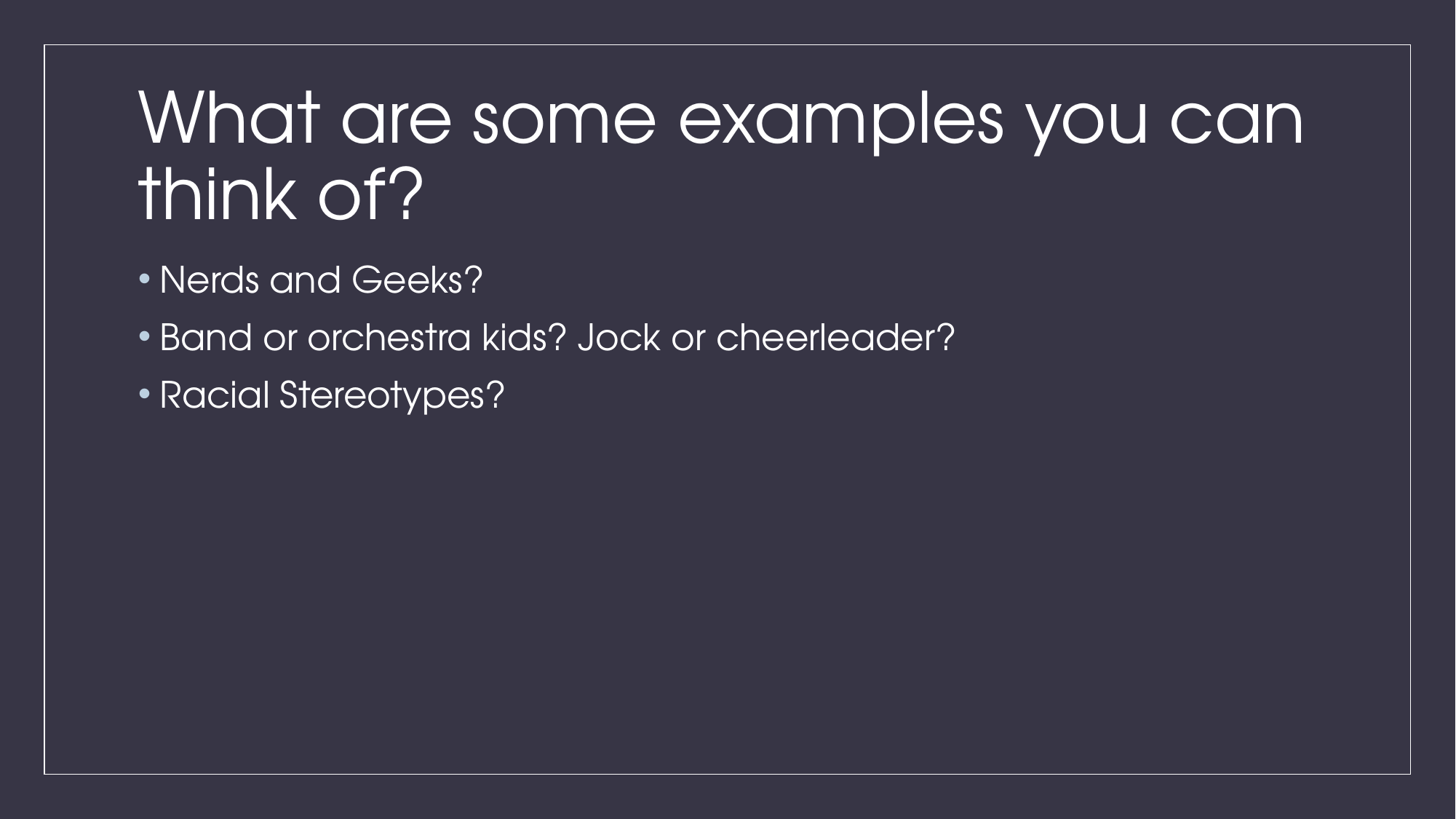

# What are some examples you can think of?
Nerds and Geeks?
Band or orchestra kids? Jock or cheerleader?
Racial Stereotypes?